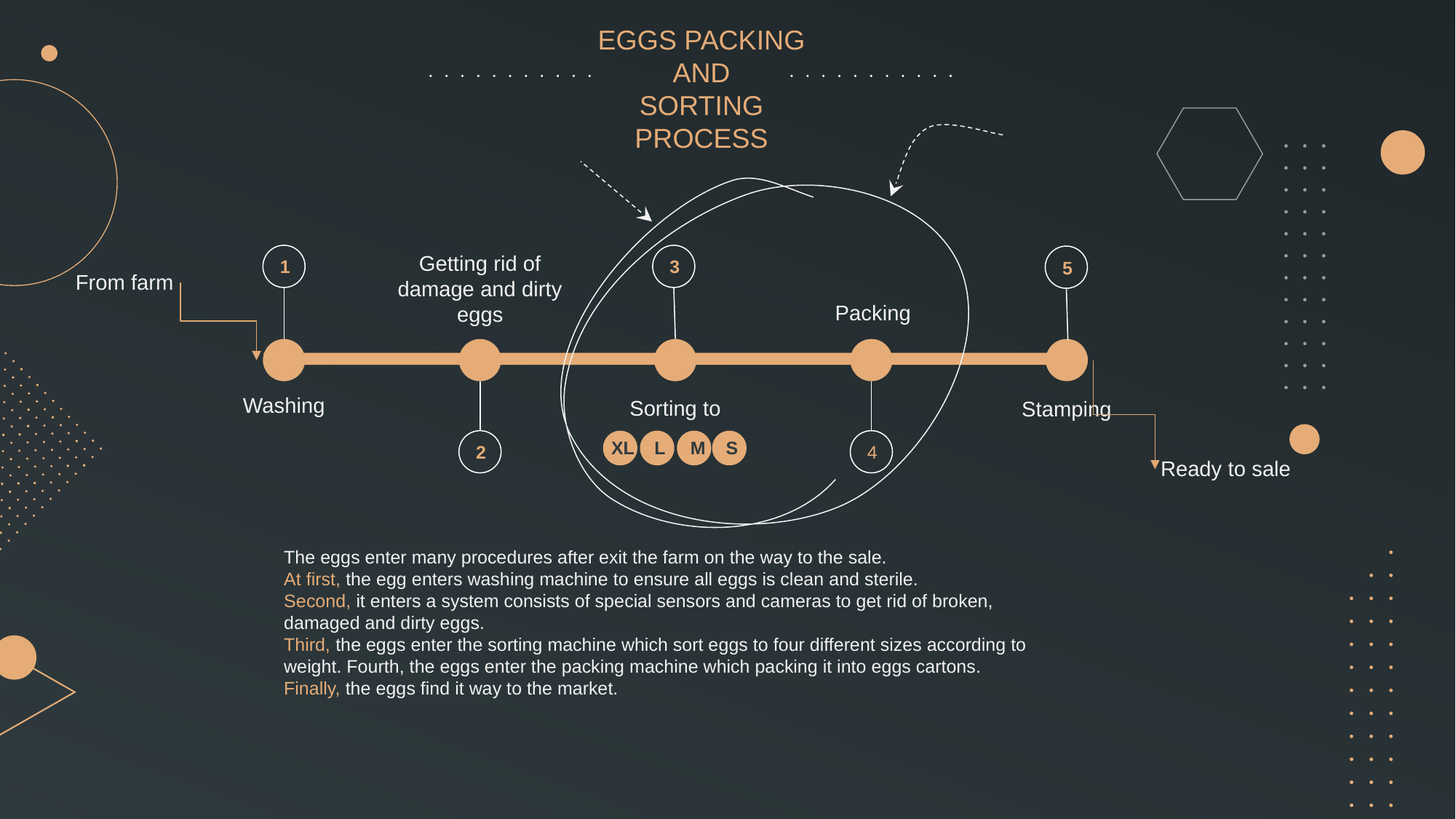

EGGS PACKING
AND
SORTING PROCESS

Getting rid of damage and dirty eggs
1
3
5
From farm
Packing

Washing
Sorting to
Stamping

XL    L     M    S

2
4
Ready to sale
The eggs enter many procedures after exit the farm on the way to the sale.
At first, the egg enters washing machine to ensure all eggs is clean and sterile.
Second, it enters a system consists of special sensors and cameras to get rid of broken, damaged and dirty eggs.
Third, the eggs enter the sorting machine which sort eggs to four different sizes according to weight. Fourth, the eggs enter the packing machine which packing it into eggs cartons.
Finally, the eggs find it way to the market.